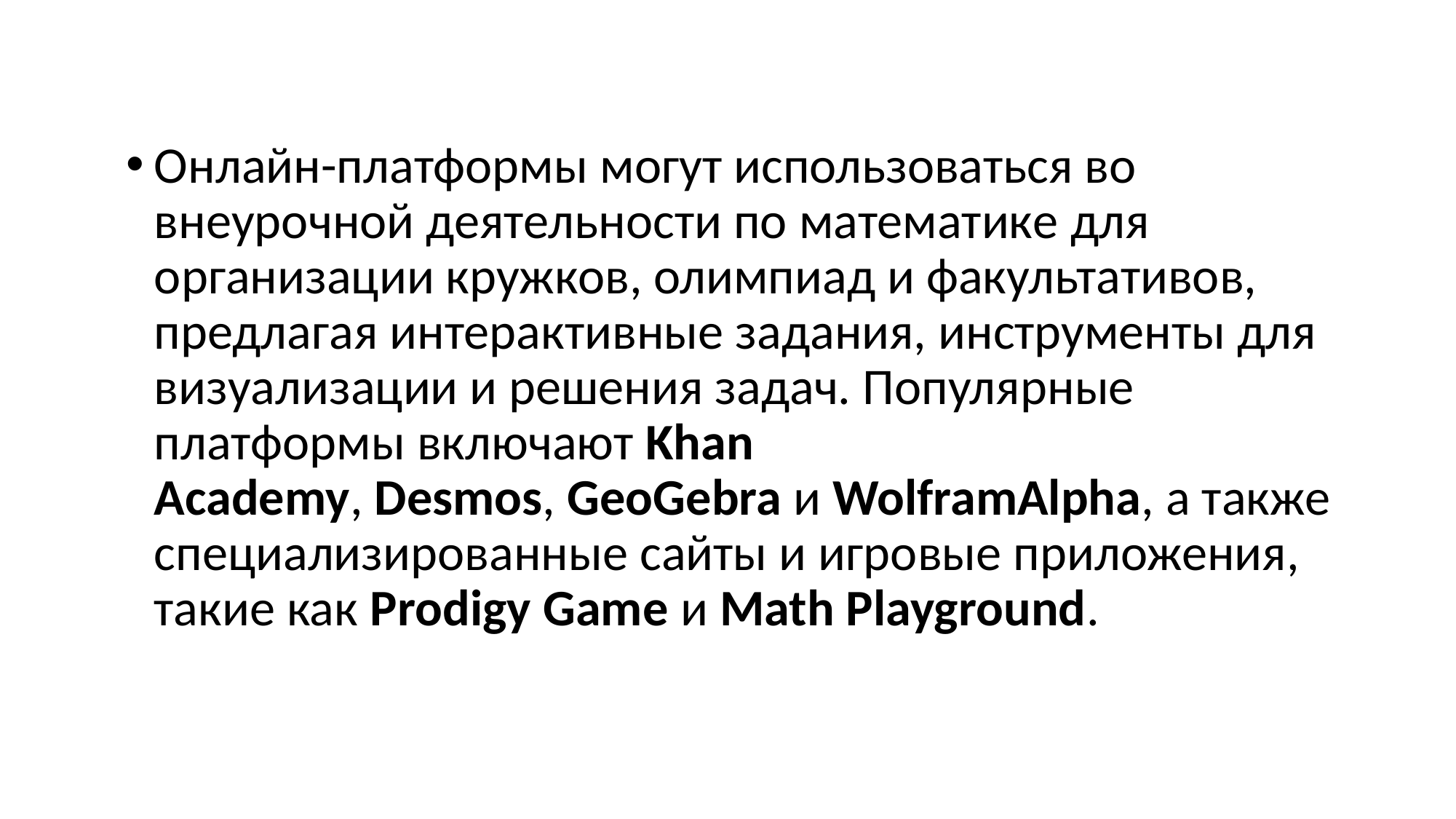

Онлайн-платформы могут использоваться во внеурочной деятельности по математике для организации кружков, олимпиад и факультативов, предлагая интерактивные задания, инструменты для визуализации и решения задач. Популярные платформы включают Khan Academy, Desmos, GeoGebra и WolframAlpha, а также специализированные сайты и игровые приложения, такие как Prodigy Game и Math Playground.